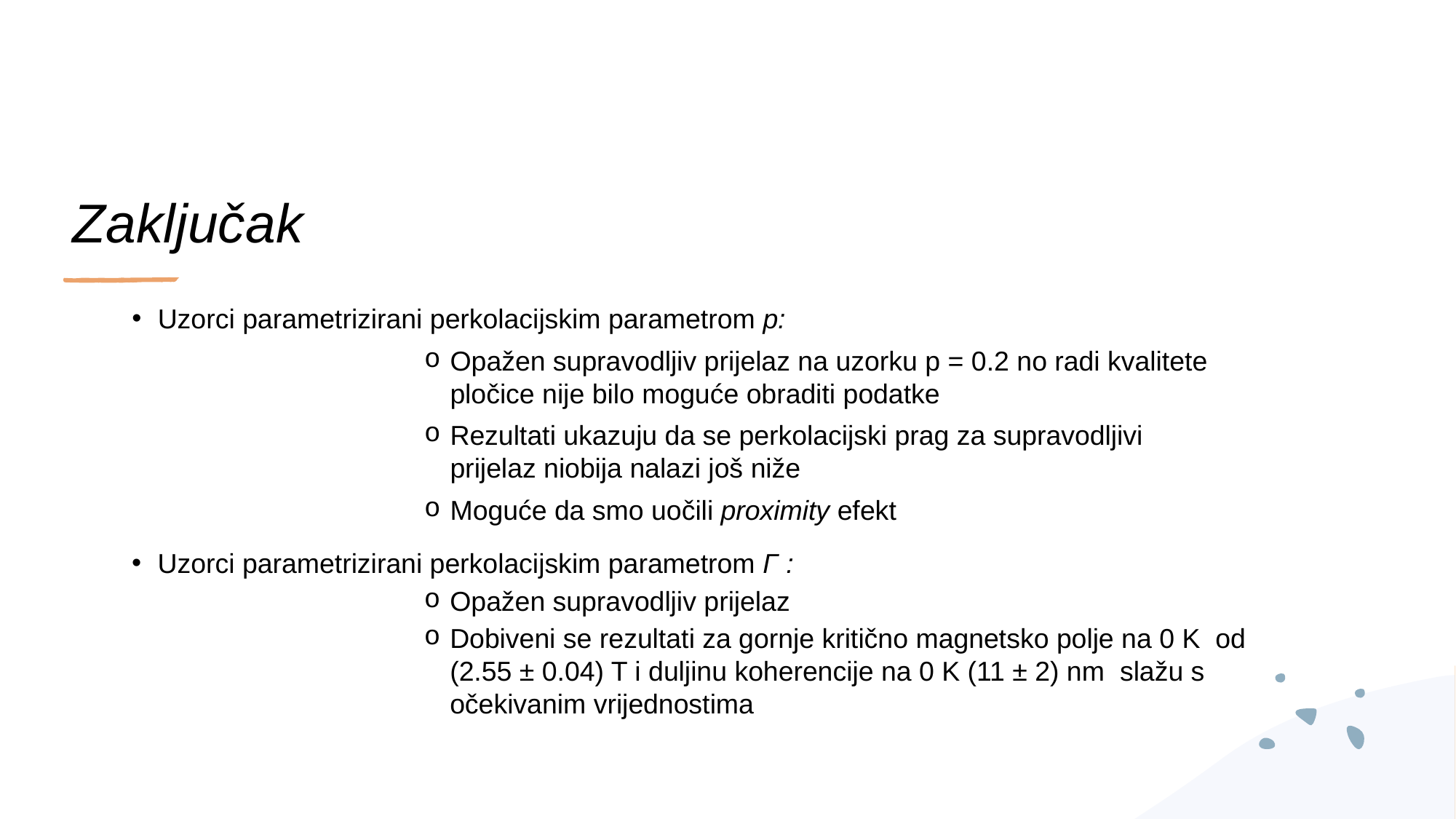

# Zaključak

Uzorci parametrizirani perkolacijskim parametrom p:
Opažen supravodljiv prijelaz na uzorku p = 0.2 no radi kvalitete pločice nije bilo moguće obraditi podatke
Rezultati ukazuju da se perkolacijski prag za supravodljivi prijelaz niobija nalazi još niže
Moguće da smo uočili proximity efekt

Uzorci parametrizirani perkolacijskim parametrom Γ :
Opažen supravodljiv prijelaz
Dobiveni se rezultati za gornje kritično magnetsko polje na 0 K  od (2.55 ± 0.04) T i duljinu koherencije na 0 K (11 ± 2) nm  slažu s očekivanim vrijednostima